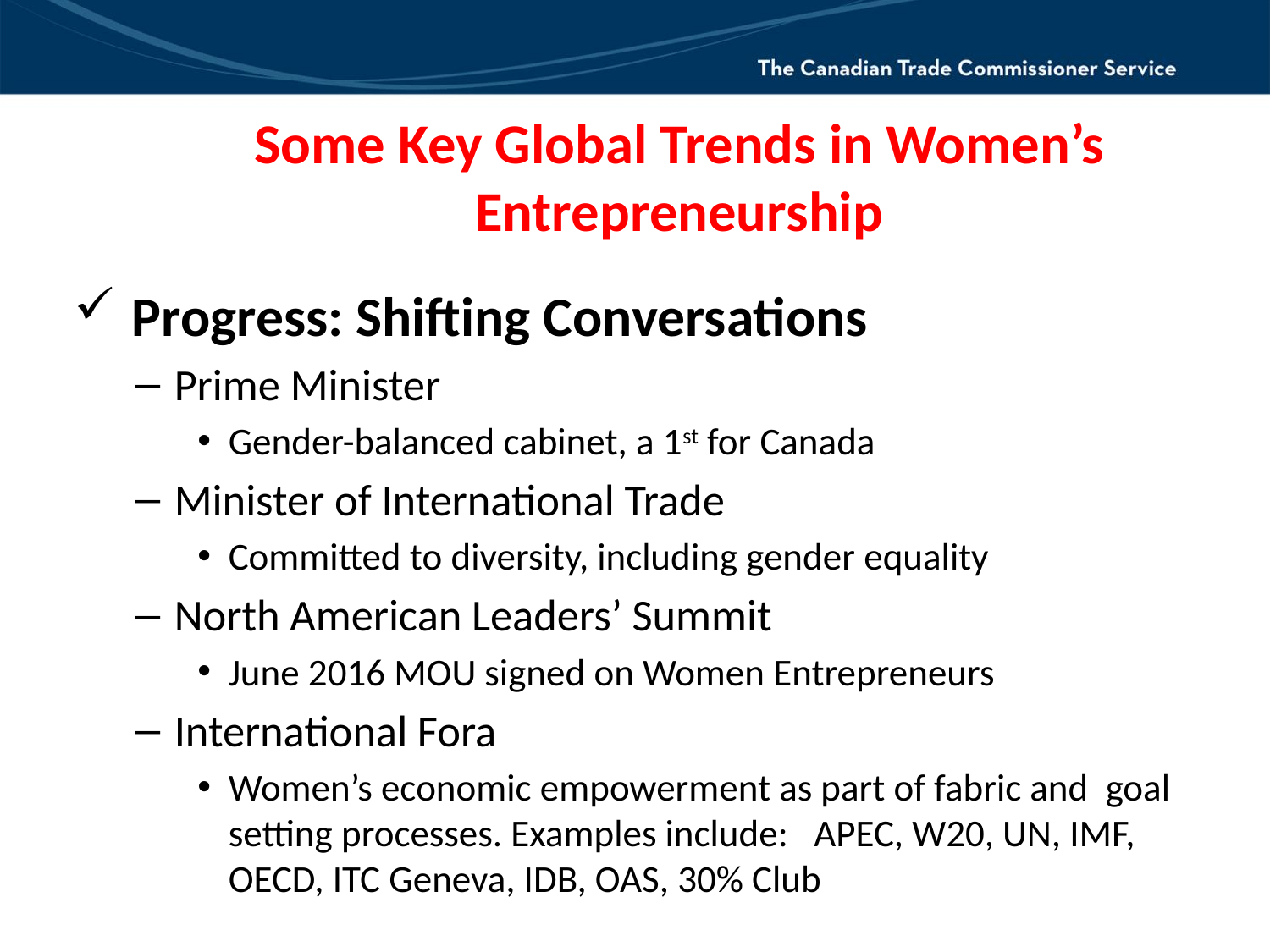

# Some Key Global Trends in Women’s Entrepreneurship
 Progress: Shifting Conversations
Prime Minister
Gender-balanced cabinet, a 1st for Canada
Minister of International Trade
Committed to diversity, including gender equality
North American Leaders’ Summit
June 2016 MOU signed on Women Entrepreneurs
International Fora
Women’s economic empowerment as part of fabric and  goal setting processes. Examples include:   APEC, W20, UN, IMF, OECD, ITC Geneva, IDB, OAS, 30% Club